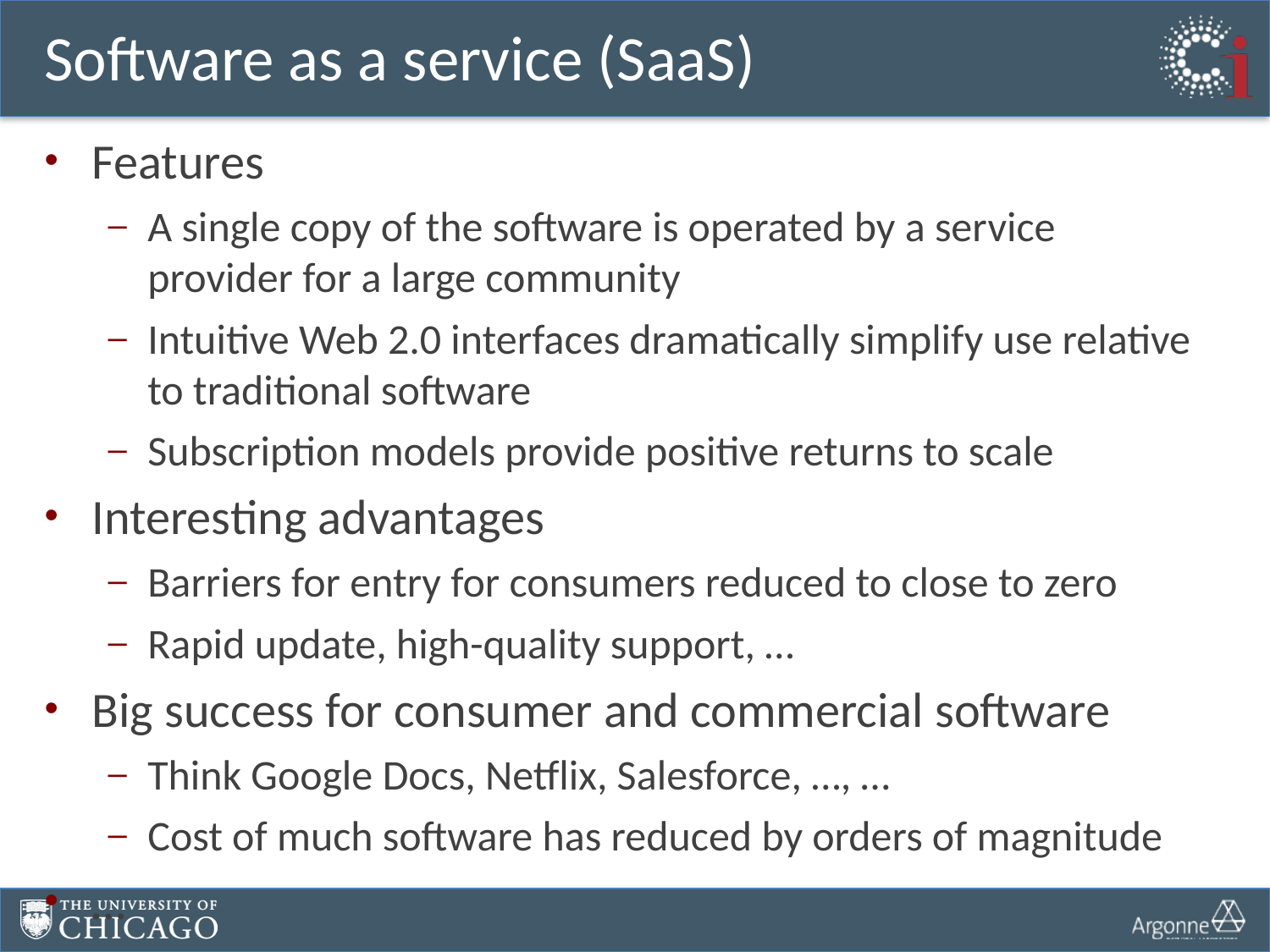

# Software as a service (SaaS)
Features
A single copy of the software is operated by a service provider for a large community
Intuitive Web 2.0 interfaces dramatically simplify use relative to traditional software
Subscription models provide positive returns to scale
Interesting advantages
Barriers for entry for consumers reduced to close to zero
Rapid update, high-quality support, …
Big success for consumer and commercial software
Think Google Docs, Netflix, Salesforce, …, …
Cost of much software has reduced by orders of magnitude
…